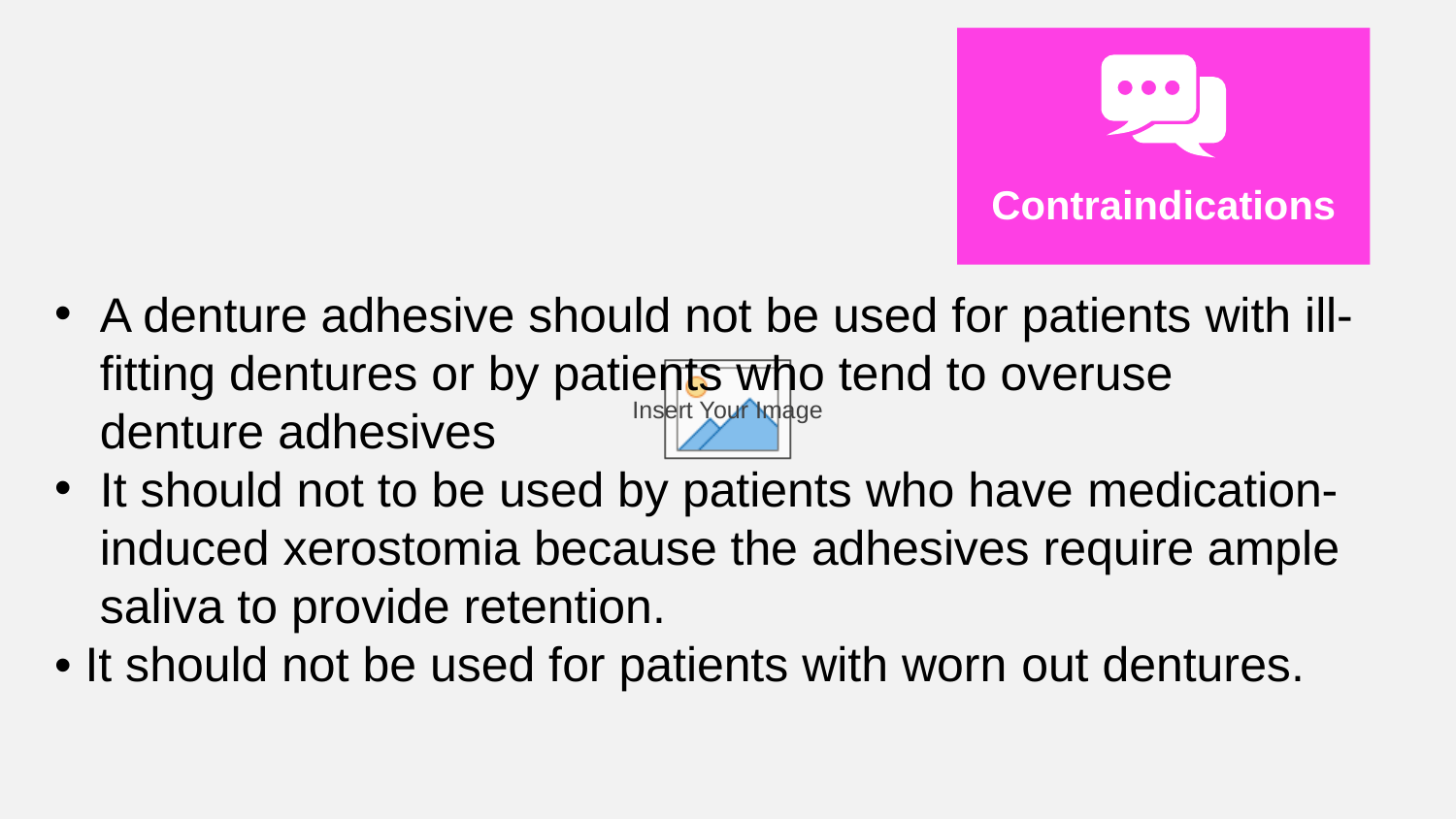

Contraindications
A denture adhesive should not be used for patients with ill-fitting dentures or by patients who tend to overuse           denture adhesives
It should not to be used by patients who have medication- induced xerostomia because the adhesives require ample saliva to provide retention.
• It should not be used for patients with worn out dentures.